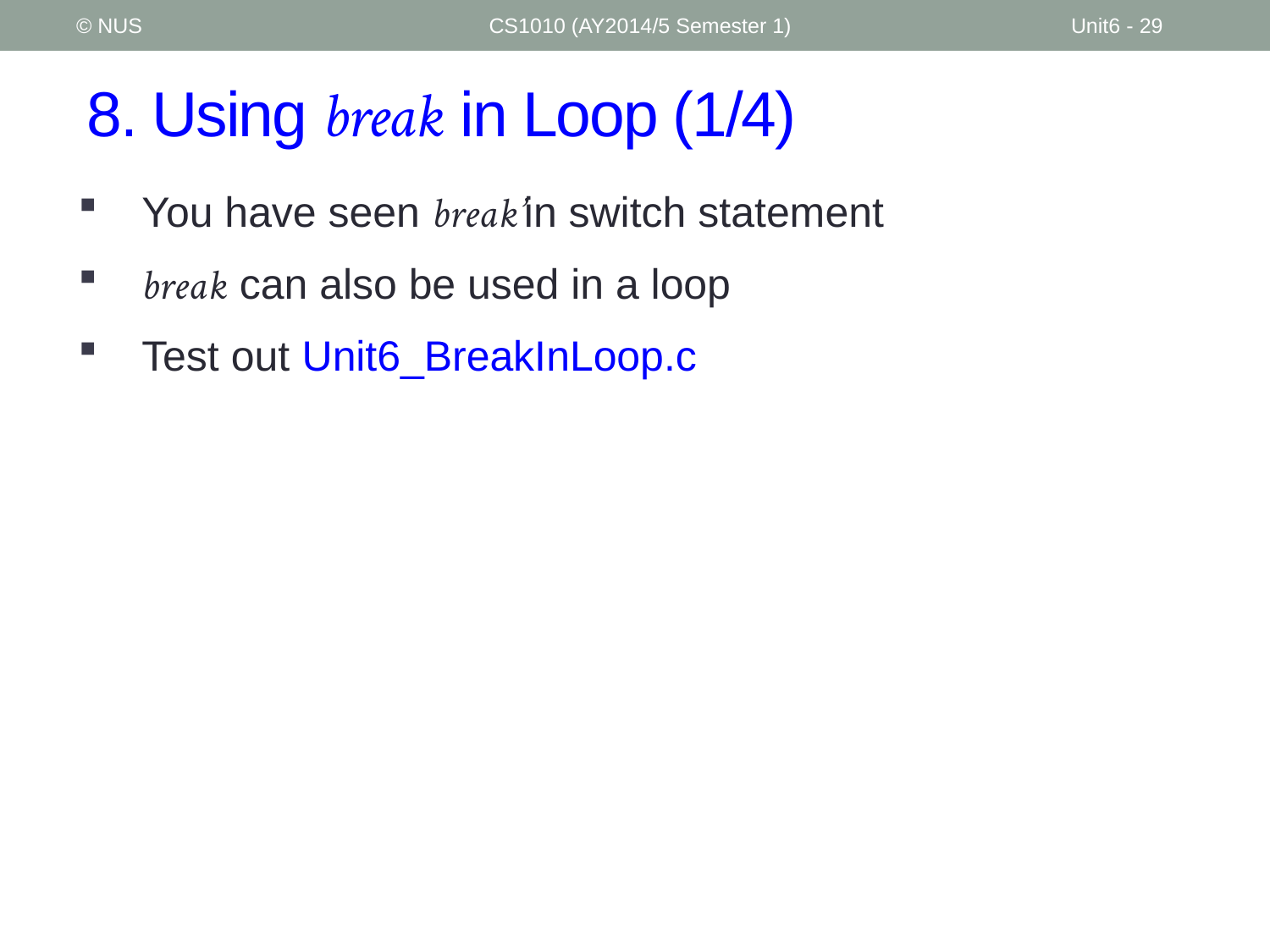

© NUS
CS1010 (AY2014/5 Semester 1)
Unit6 - 29
# 8. Using break in Loop (1/4)
You have seen break’in switch statement
break can also be used in a loop
Test out Unit6_BreakInLoop.c